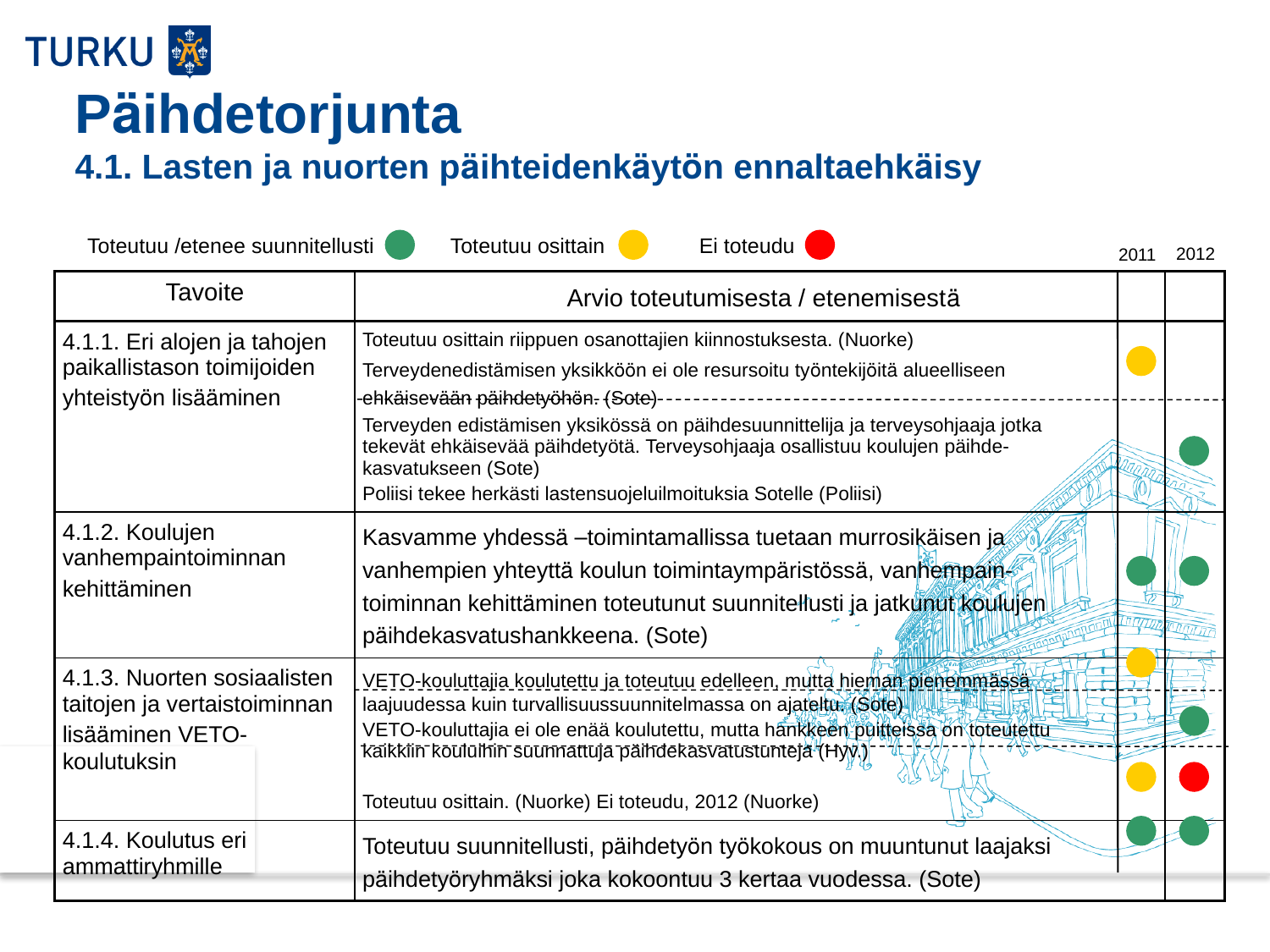

# Päihdetorjunta 4.1. Lasten ja nuorten päihteidenkäytön ennaltaehkäisy
Toteutuu /etenee suunnitellusti             Toteutuu osittain                Ei toteudu

2012
2011
| Tavoite | Arvio toteutumisesta / etenemisestä |  |
| --- | --- | --- |
| 4.1.1. Eri alojen ja tahojen paikallistason toimijoiden yhteistyön lisääminen | Toteutuu osittain riippuen osanottajien kiinnostuksesta. (Nuorke) Terveydenedistämisen yksikköön ei ole resursoitu työntekijöitä alueelliseen ehkäisevään päihdetyöhön. (Sote) Terveyden edistämisen yksikössä on päihdesuunnittelija ja terveysohjaaja jotka tekevät ehkäisevää päihdetyötä. Terveysohjaaja osallistuu koulujen päihde- kasvatukseen (Sote) Poliisi tekee herkästi lastensuojeluilmoituksia Sotelle (Poliisi) |  |
| 4.1.2. Koulujen vanhempaintoiminnan kehittäminen | Kasvamme yhdessä –toimintamallissa tuetaan murrosikäisen ja vanhempien yhteyttä koulun toimintaympäristössä, vanhempain- toiminnan kehittäminen toteutunut suunnitellusti ja jatkunut koulujen päihdekasvatushankkeena. (Sote) |  |
| 4.1.3. Nuorten sosiaalisten taitojen ja vertaistoiminnan lisääminen VETO-koulutuksin | VETO-kouluttajia koulutettu ja toteutuu edelleen, mutta hieman pienemmässä laajuudessa kuin turvallisuussuunnitelmassa on ajateltu. (Sote) VETO-kouluttajia ei ole enää koulutettu, mutta hankkeen puitteissa on toteutettu kaikkiin kouluihin suunnattuja päihdekasvatustunteja (Hyv.) Toteutuu osittain. (Nuorke) Ei toteudu, 2012 (Nuorke) |  |
| 4.1.4. Koulutus eri ammattiryhmille | Toteutuu suunnitellusti, päihdetyön työkokous on muuntunut laajaksi päihdetyöryhmäksi joka kokoontuu 3 kertaa vuodessa. (Sote) |  |